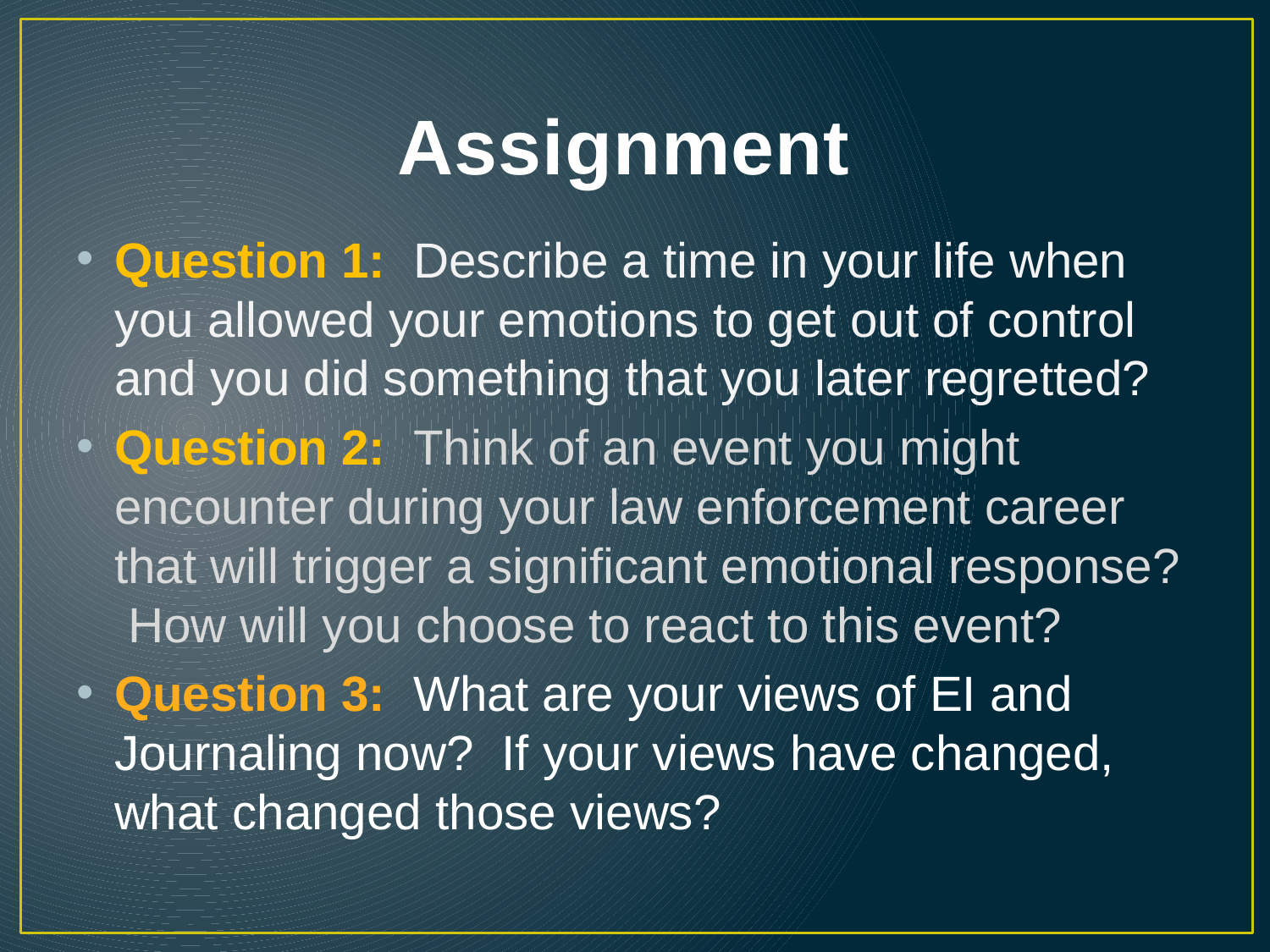

# Assignment
Question 1:  Describe a time in your life when you allowed your emotions to get out of control and you did something that you later regretted?
Question 2:  Think of an event you might encounter during your law enforcement career that will trigger a significant emotional response?  How will you choose to react to this event?
Question 3:  What are your views of EI and Journaling now?  If your views have changed, what changed those views?